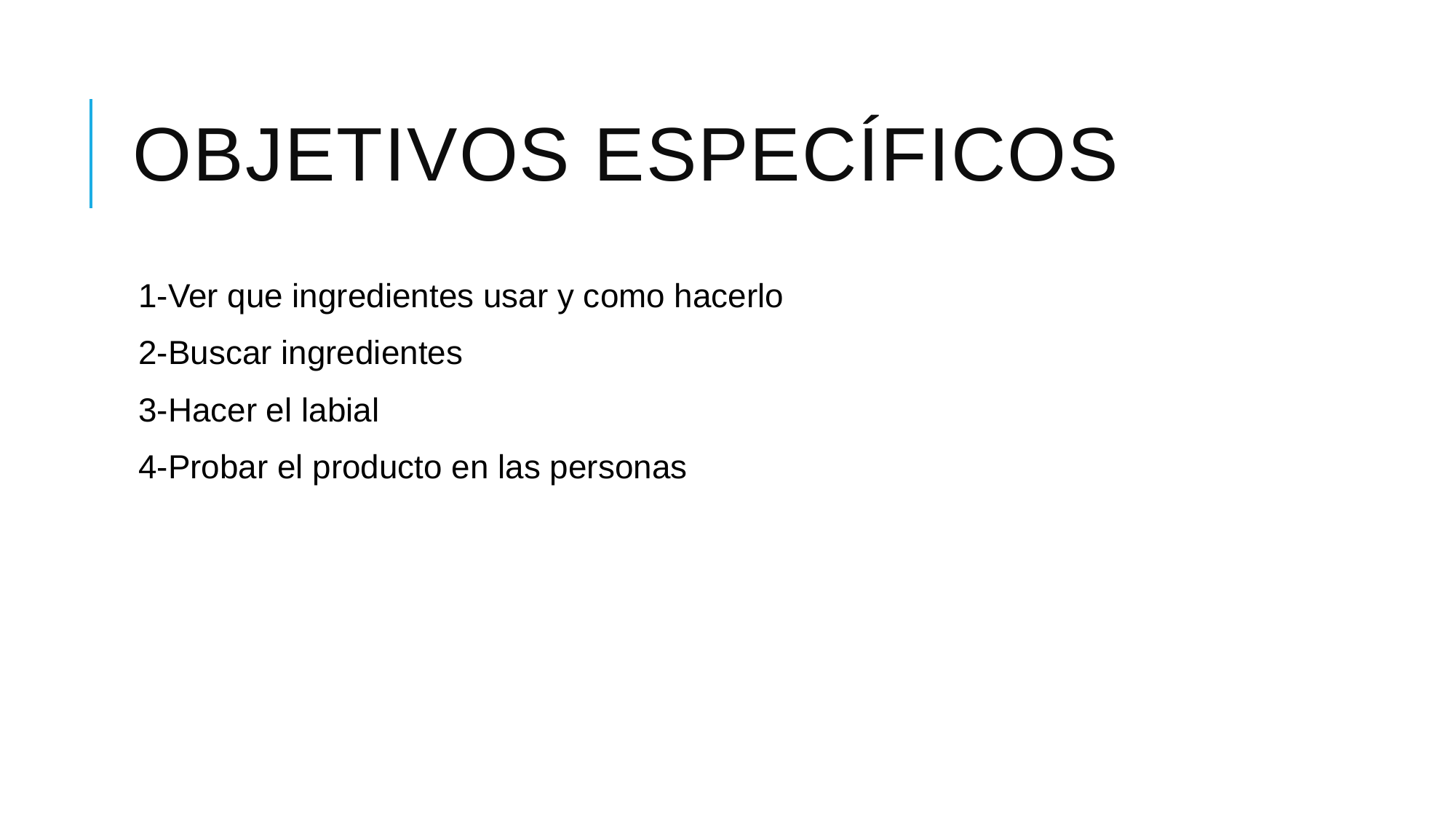

# Objetivos específicos
1-Ver que ingredientes usar y como hacerlo
2-Buscar ingredientes
3-Hacer el labial
4-Probar el producto en las personas